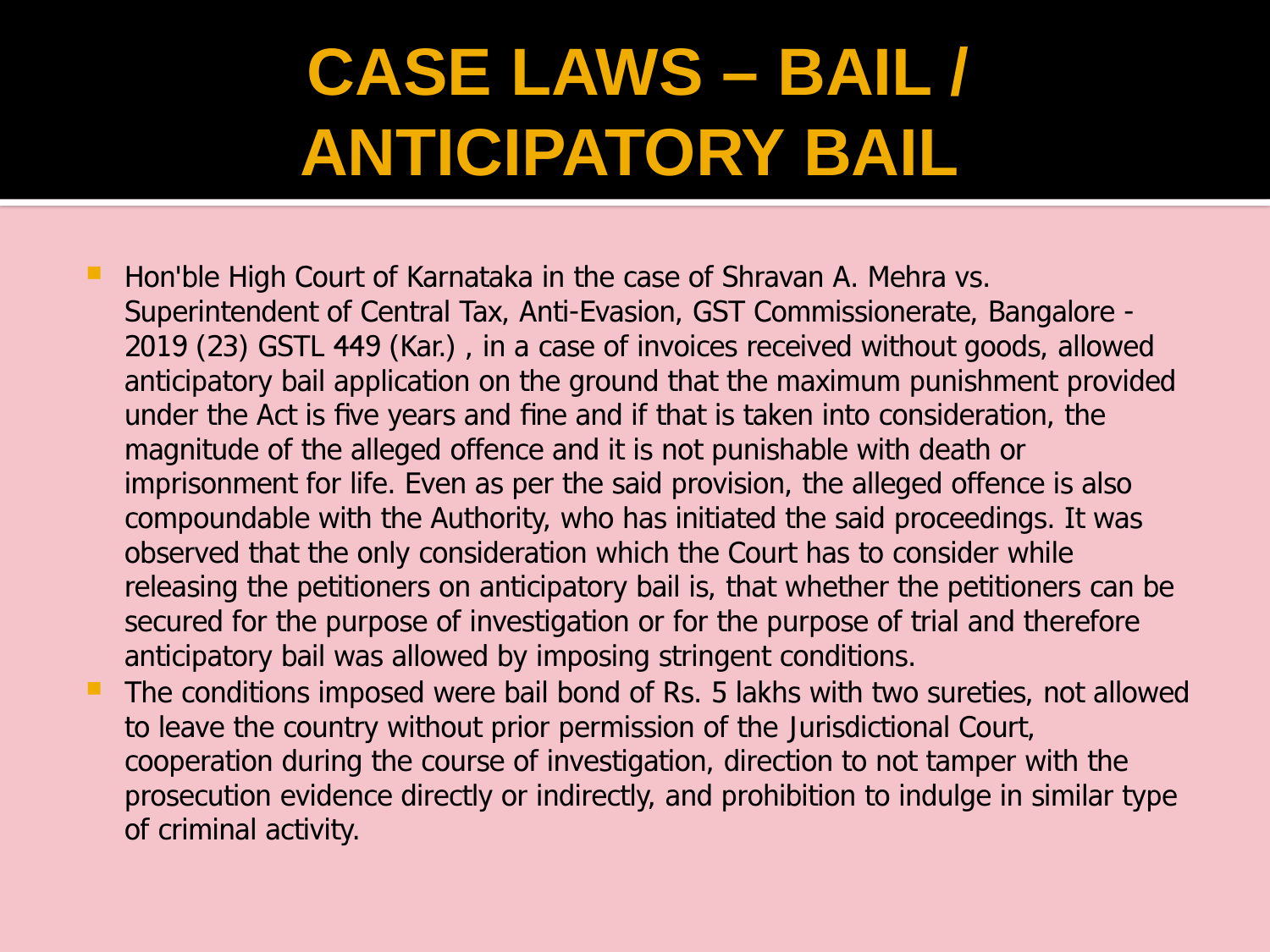

# CASE LAWS – BAIL / ANTICIPATORY BAIL
Hon'ble High Court of Karnataka in the case of Shravan A. Mehra vs. Superintendent of Central Tax, Anti-Evasion, GST Commissionerate, Bangalore - 2019 (23) GSTL 449 (Kar.) , in a case of invoices received without goods, allowed anticipatory bail application on the ground that the maximum punishment provided under the Act is five years and fine and if that is taken into consideration, the magnitude of the alleged offence and it is not punishable with death or imprisonment for life. Even as per the said provision, the alleged offence is also compoundable with the Authority, who has initiated the said proceedings. It was observed that the only consideration which the Court has to consider while releasing the petitioners on anticipatory bail is, that whether the petitioners can be secured for the purpose of investigation or for the purpose of trial and therefore anticipatory bail was allowed by imposing stringent conditions.
The conditions imposed were bail bond of Rs. 5 lakhs with two sureties, not allowed to leave the country without prior permission of the Jurisdictional Court, cooperation during the course of investigation, direction to not tamper with the prosecution evidence directly or indirectly, and prohibition to indulge in similar type of criminal activity.